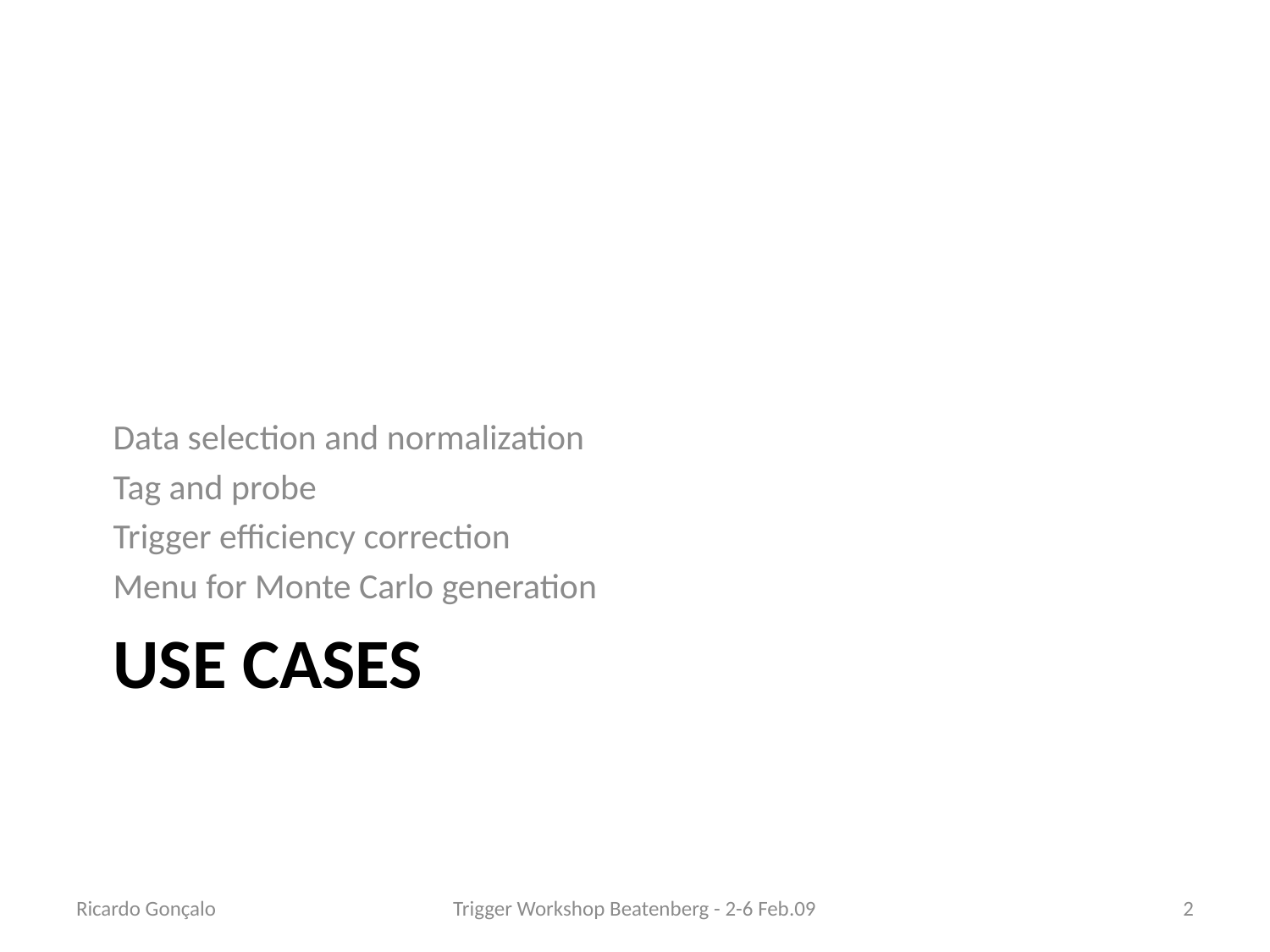

Data selection and normalization
Tag and probe
Trigger efficiency correction
Menu for Monte Carlo generation
# Use cases
Ricardo Gonçalo
Trigger Workshop Beatenberg - 2-6 Feb.09
2